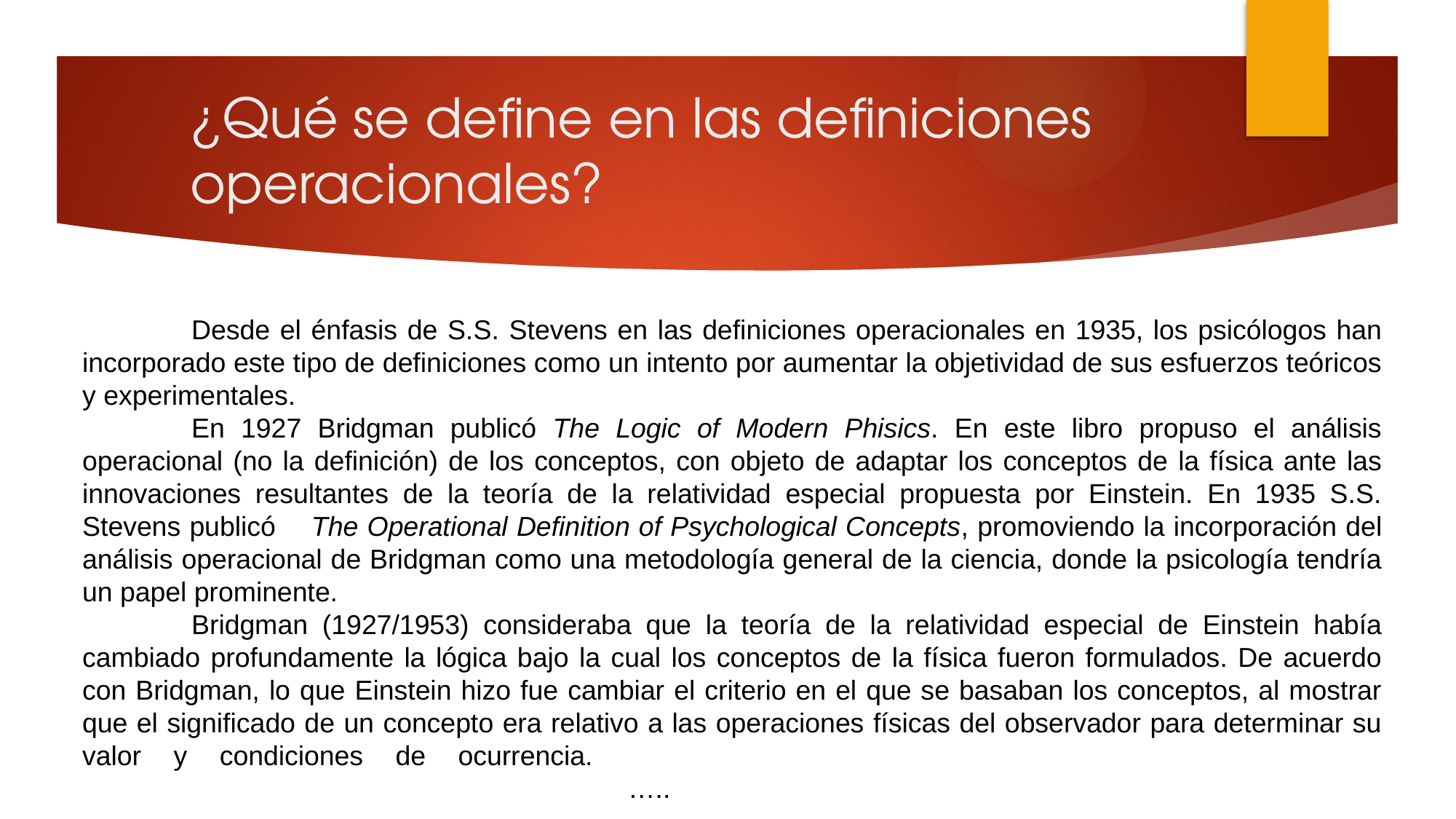

# ¿Qué se define en las definiciones operacionales?
	Desde el énfasis de S.S. Stevens en las definiciones operacionales en 1935, los psicólogos han incorporado este tipo de definiciones como un intento por aumentar la objetividad de sus esfuerzos teóricos y experimentales.
	En 1927 Bridgman publicó The Logic of Modern Phisics. En este libro propuso el análisis operacional (no la definición) de los conceptos, con objeto de adaptar los conceptos de la física ante las innovaciones resultantes de la teoría de la relatividad especial propuesta por Einstein. En 1935 S.S. Stevens publicó    The Operational Definition of Psychological Concepts, promoviendo la incorporación del análisis operacional de Bridgman como una metodología general de la ciencia, donde la psicología tendría un papel prominente.
	Bridgman (1927/1953) consideraba que la teoría de la relatividad especial de Einstein había cambiado profundamente la lógica bajo la cual los conceptos de la física fueron formulados. De acuerdo con Bridgman, lo que Einstein hizo fue cambiar el criterio en el que se basaban los conceptos, al mostrar que el significado de un concepto era relativo a las operaciones físicas del observador para determinar su valor y condiciones de ocurrencia.													…..